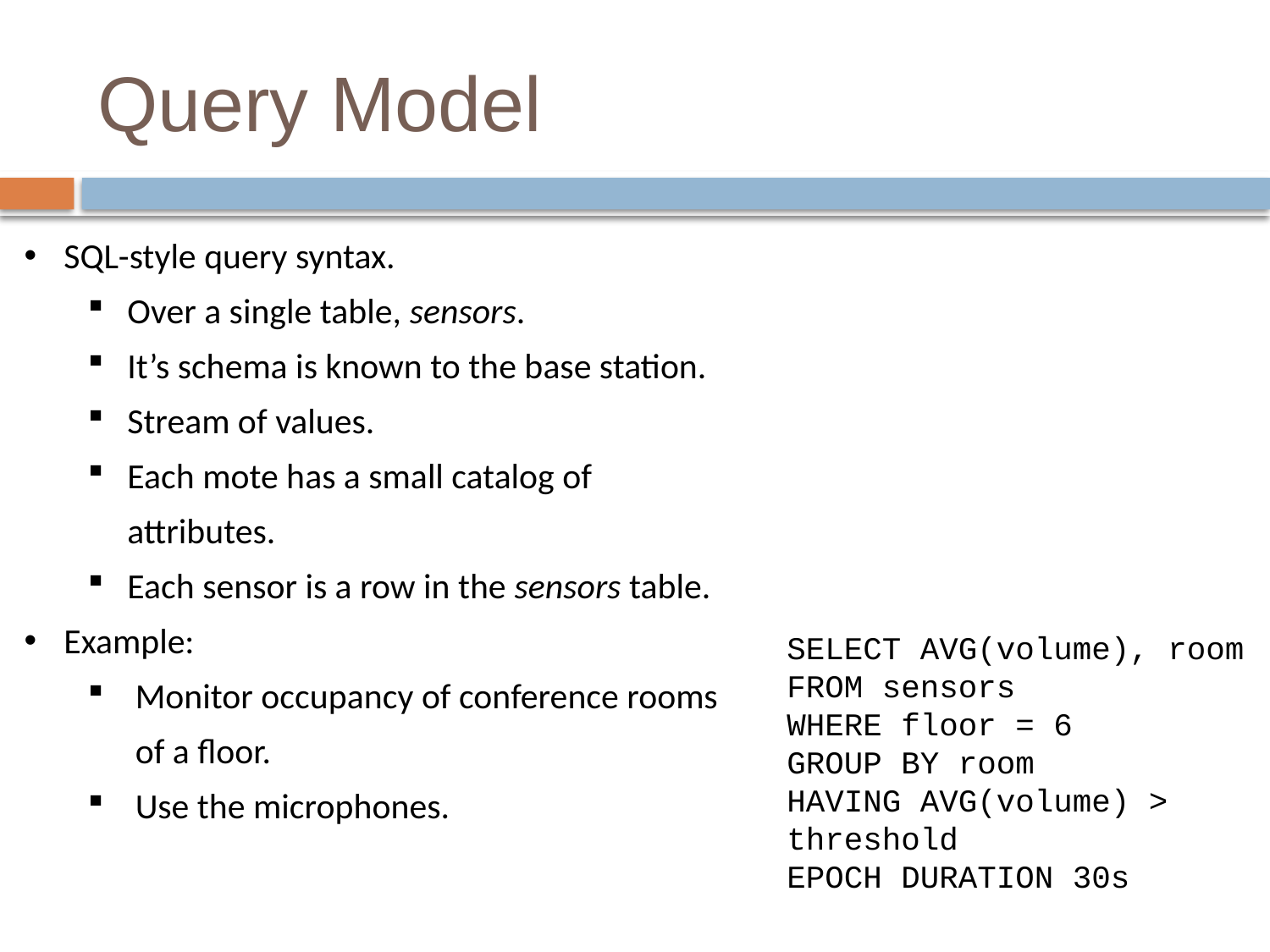

# Query Model
SQL-style query syntax.
Over a single table, sensors.
It’s schema is known to the base station.
Stream of values.
Each mote has a small catalog of attributes.
Each sensor is a row in the sensors table.
Example:
Monitor occupancy of conference rooms of a floor.
Use the microphones.
SELECT AVG(volume), room
FROM sensors
WHERE floor = 6
GROUP BY room
HAVING AVG(volume) > threshold
EPOCH DURATION 30s